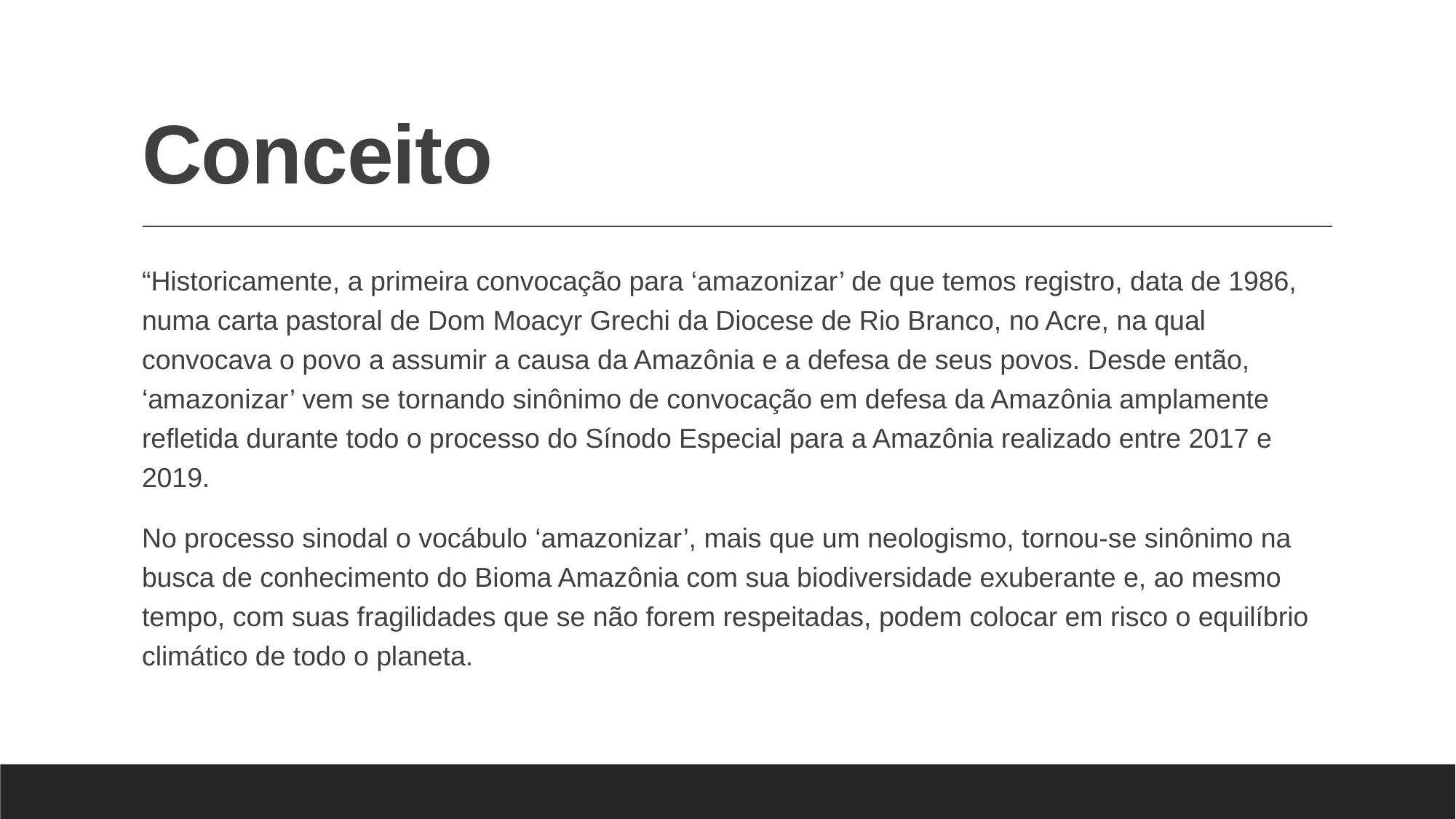

# Conceito
“Historicamente, a primeira convocação para ‘amazonizar’ de que temos registro, data de 1986, numa carta pastoral de Dom Moacyr Grechi da Diocese de Rio Branco, no Acre, na qual convocava o povo a assumir a causa da Amazônia e a defesa de seus povos. Desde então, ‘amazonizar’ vem se tornando sinônimo de convocação em defesa da Amazônia amplamente refletida durante todo o processo do Sínodo Especial para a Amazônia realizado entre 2017 e 2019.
No processo sinodal o vocábulo ‘amazonizar’, mais que um neologismo, tornou-se sinônimo na busca de conhecimento do Bioma Amazônia com sua biodiversidade exuberante e, ao mesmo tempo, com suas fragilidades que se não forem respeitadas, podem colocar em risco o equilíbrio climático de todo o planeta.